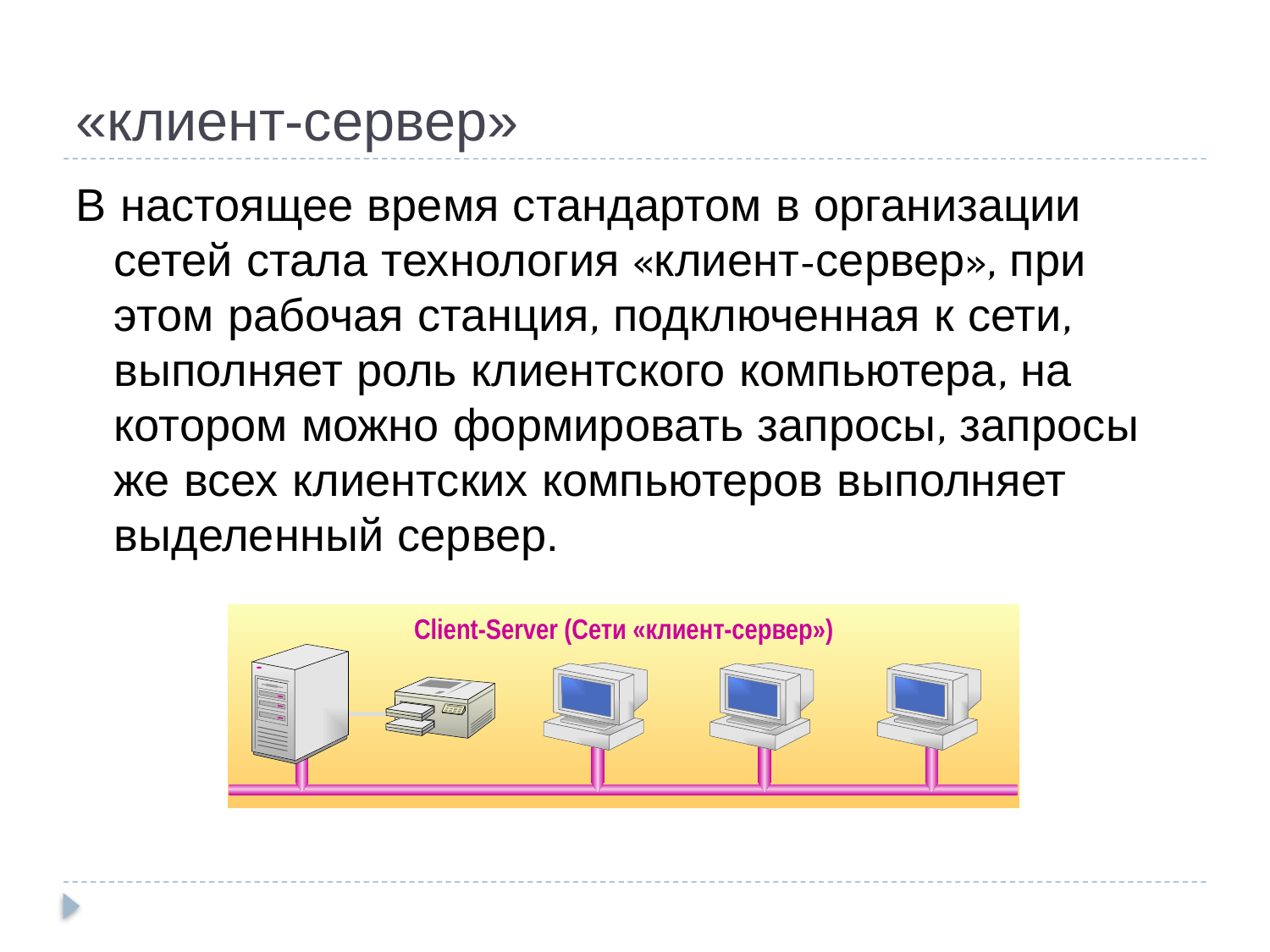

# «клиент-сервер»
В настоящее время стандартом в организации сетей стала технология «клиент-сервер», при этом рабочая станция, подключенная к сети, выполняет роль клиентского компьютера, на котором можно формировать запросы, запросы же всех клиентских компьютеров выполняет выделенный сервер.

Client-Server (Сети «клиент-сервер»)